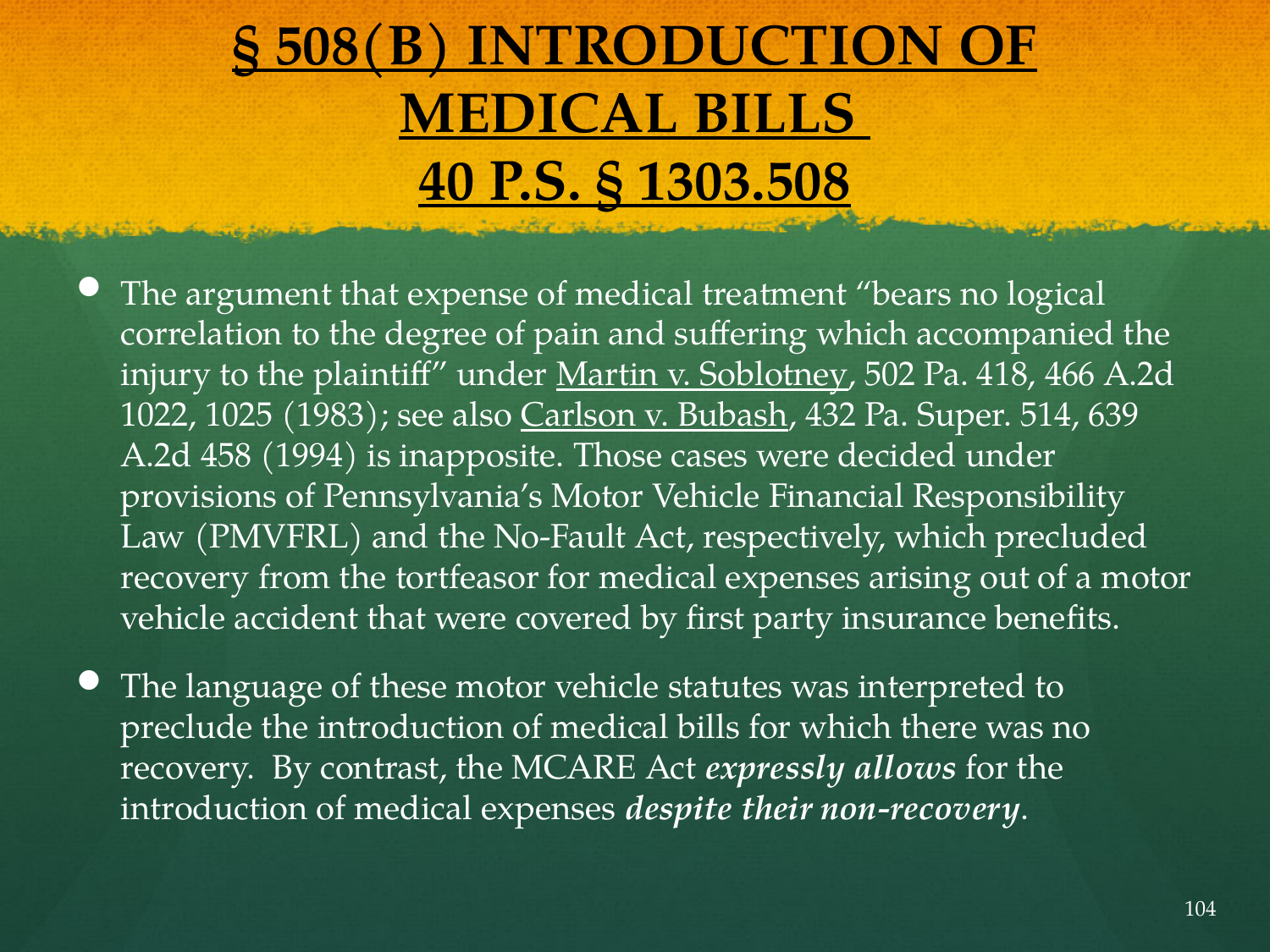

# § 508(B) INTRODUCTION OF MEDICAL BILLS 40 P.S. § 1303.508
The argument that expense of medical treatment “bears no logical correlation to the degree of pain and suffering which accompanied the injury to the plaintiff” under Martin v. Soblotney, 502 Pa. 418, 466 A.2d 1022, 1025 (1983); see also Carlson v. Bubash, 432 Pa. Super. 514, 639 A.2d 458 (1994) is inapposite. Those cases were decided under provisions of Pennsylvania’s Motor Vehicle Financial Responsibility Law (PMVFRL) and the No-Fault Act, respectively, which precluded recovery from the tortfeasor for medical expenses arising out of a motor vehicle accident that were covered by first party insurance benefits.
The language of these motor vehicle statutes was interpreted to preclude the introduction of medical bills for which there was no recovery.  By contrast, the MCARE Act expressly allows for the introduction of medical expenses despite their non-recovery.
104